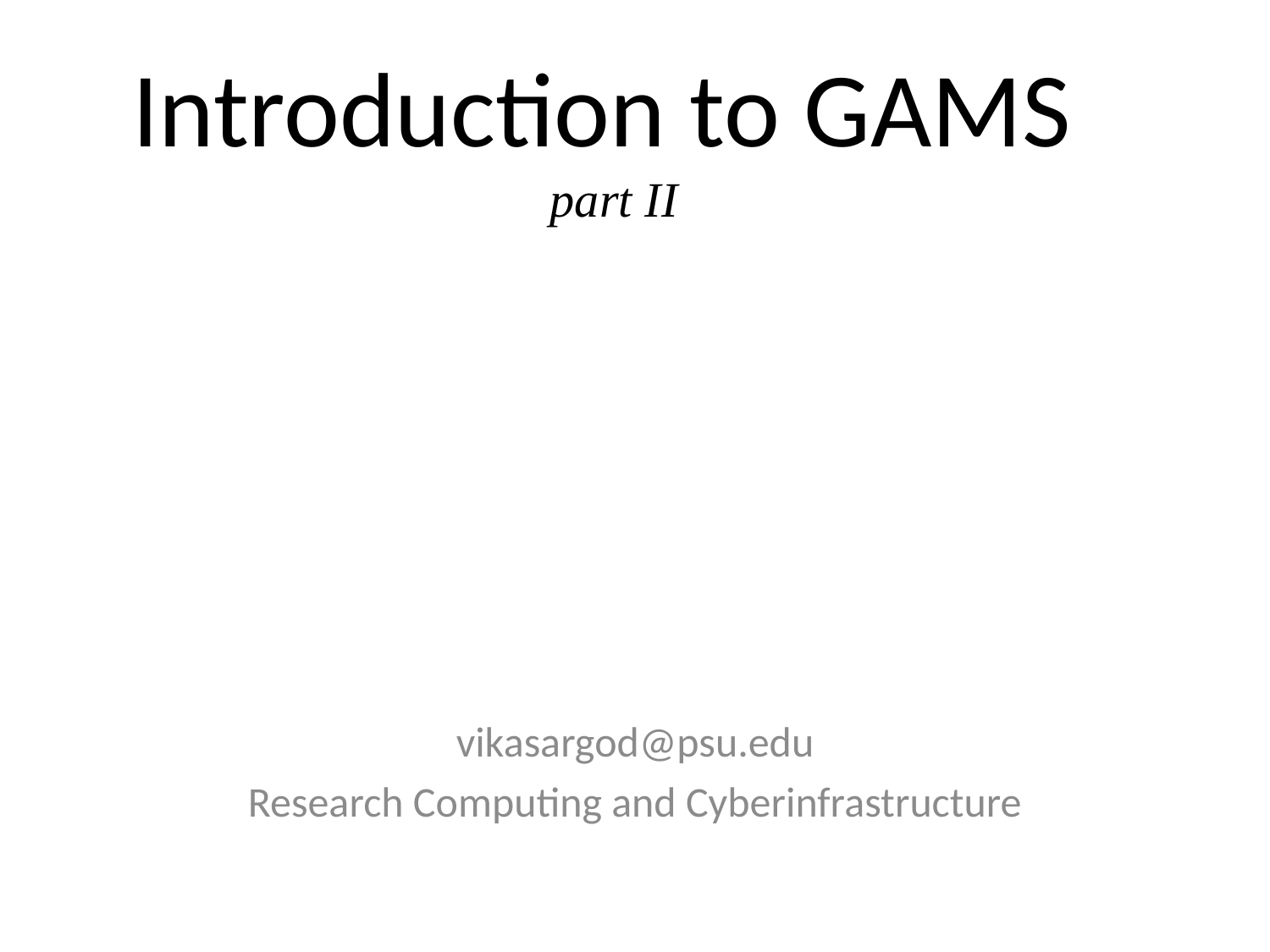

# Introduction to GAMS part II
vikasargod@psu.edu
Research Computing and Cyberinfrastructure